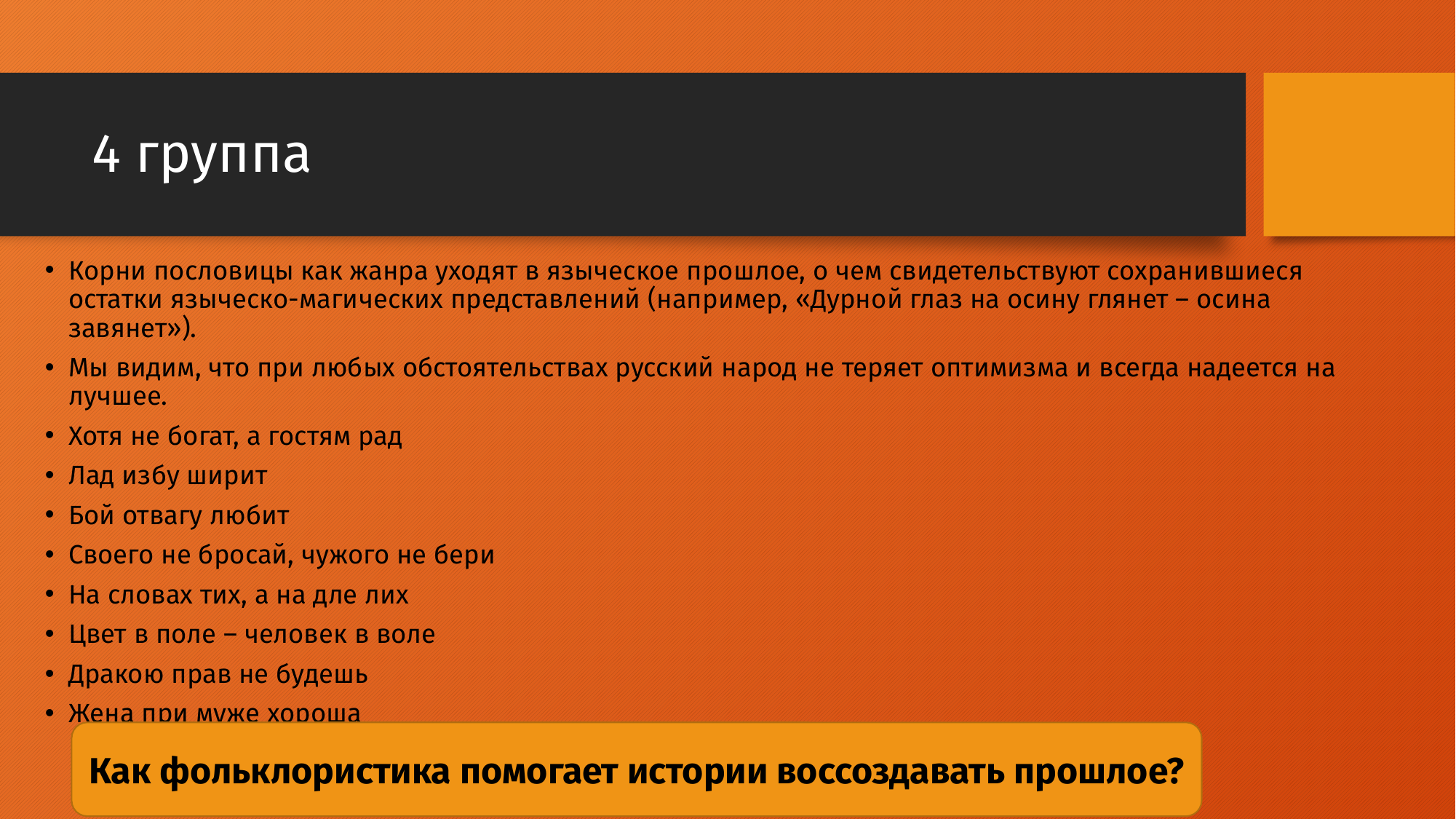

# 4 группа
Корни пословицы как жанра уходят в языческое прошлое, о чем свидетельствуют сохранившиеся остатки языческо-магических представлений (например, «Дурной глаз на осину глянет – осина завянет»).
Мы видим, что при любых обстоятельствах русский народ не теряет оптимизма и всегда надеется на лучшее.
Хотя не богат, а гостям рад
Лад избу ширит
Бой отвагу любит
Своего не бросай, чужого не бери
На словах тих, а на дле лих
Цвет в поле – человек в воле
Дракою прав не будешь
Жена при муже хороша

Как фольклористика помогает истории воссоздавать прошлое?